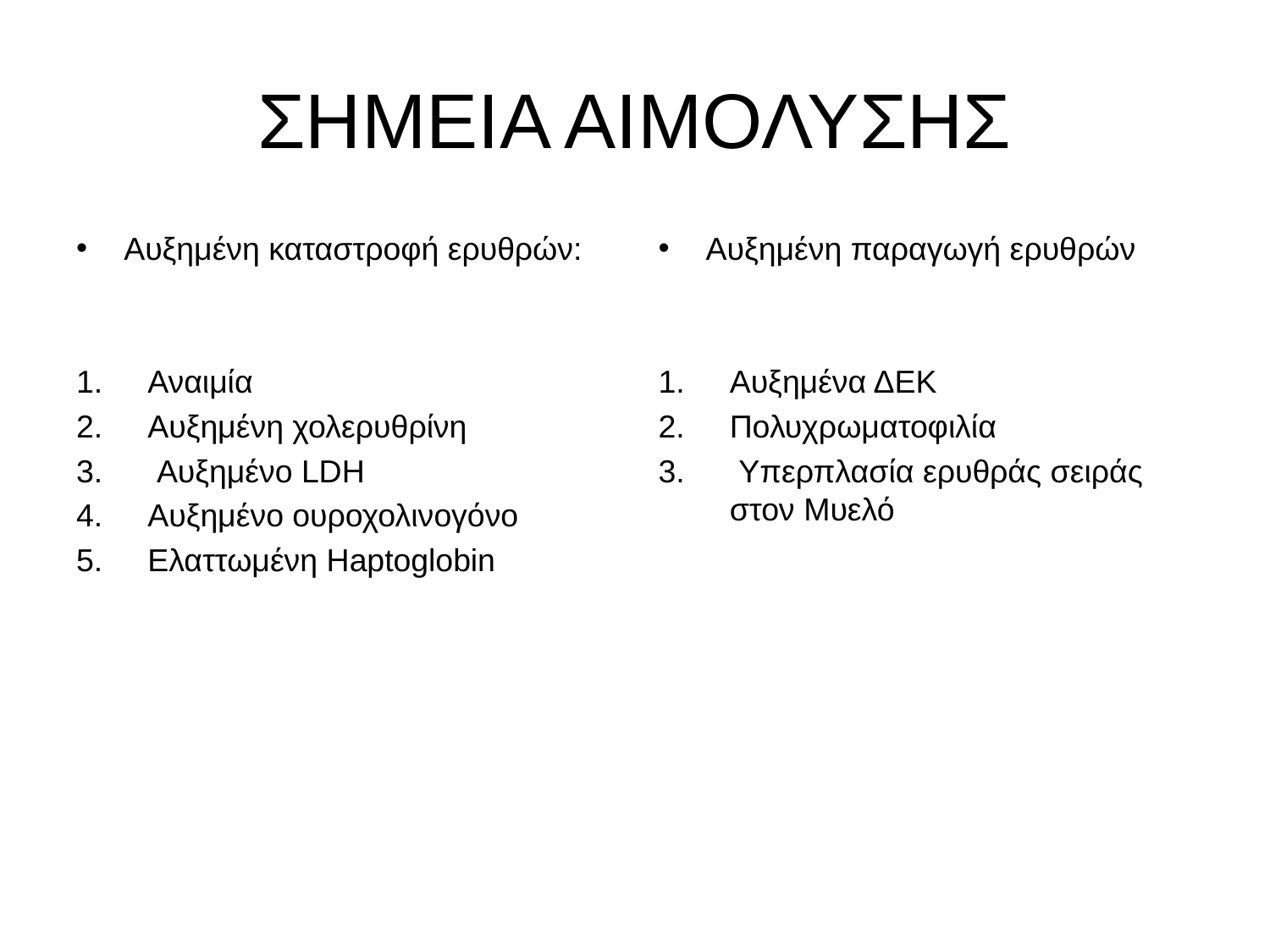

# ΣΗΜΕΙΑ ΑΙΜΟΛΥΣΗΣ
Αυξημένη καταστροφή ερυθρών:

Αναιμία
Αυξημένη χολερυθρίνη
 Αυξημένο LDH
Αυξημένο ουροχολινογόνο
Ελαττωμένη Haptoglobin
Αυξημένη παραγωγή ερυθρών

Αυξημένα ΔΕΚ
Πολυχρωματοφιλία
 Υπερπλασία ερυθράς σειράς  στον Μυελό